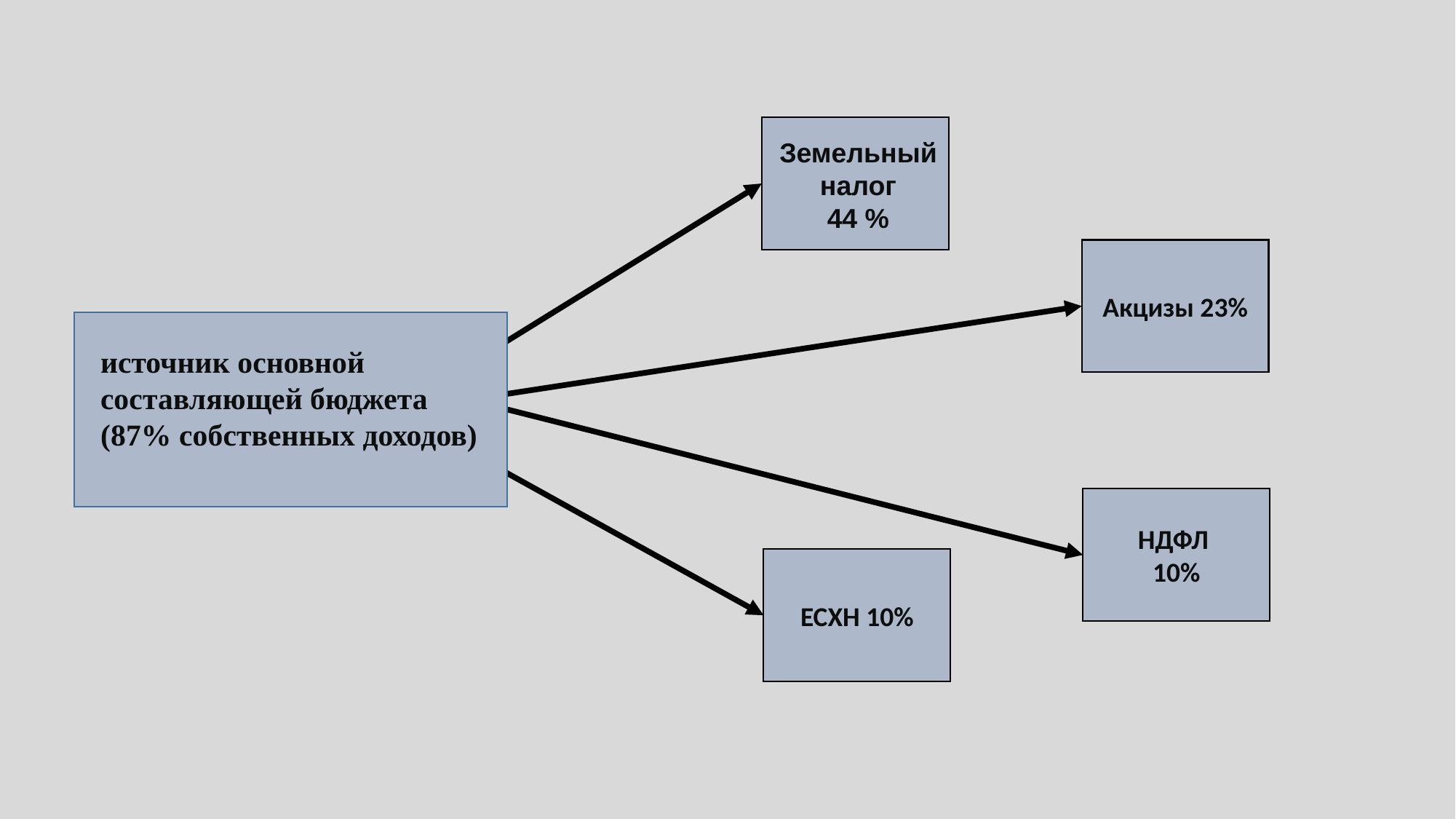

Земельный налог
44 %
Акцизы 23%

источник основной
составляющей бюджета
(87% собственных доходов)
НДФЛ
10%
ЕСХН 10%